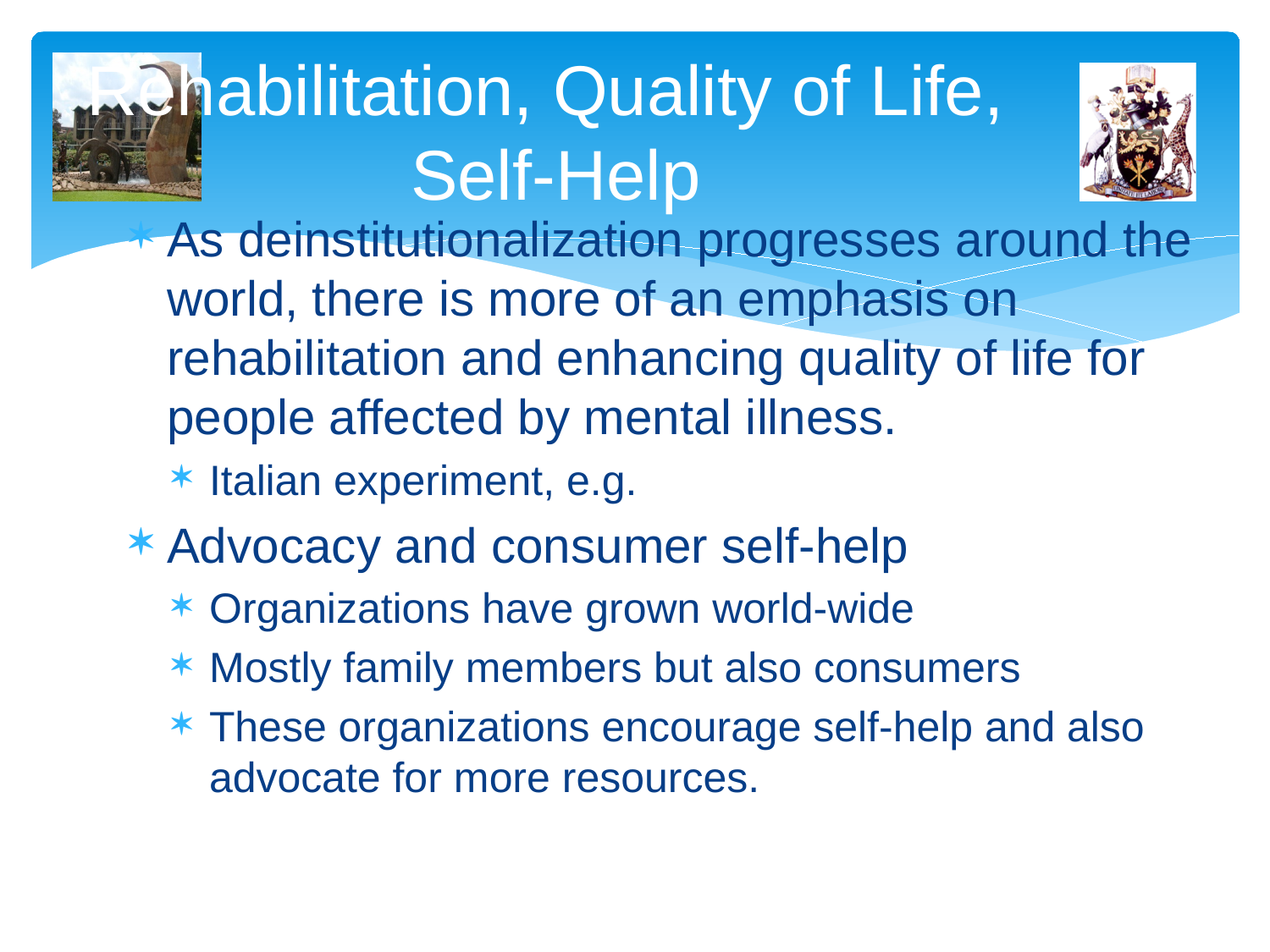

# Rehabilitation, Quality of Life, Self-Help
As deinstitutionalization progresses around the world, there is more of an emphasis on rehabilitation and enhancing quality of life for people affected by mental illness.
Italian experiment, e.g.
Advocacy and consumer self-help
Organizations have grown world-wide
Mostly family members but also consumers
These organizations encourage self-help and also advocate for more resources.